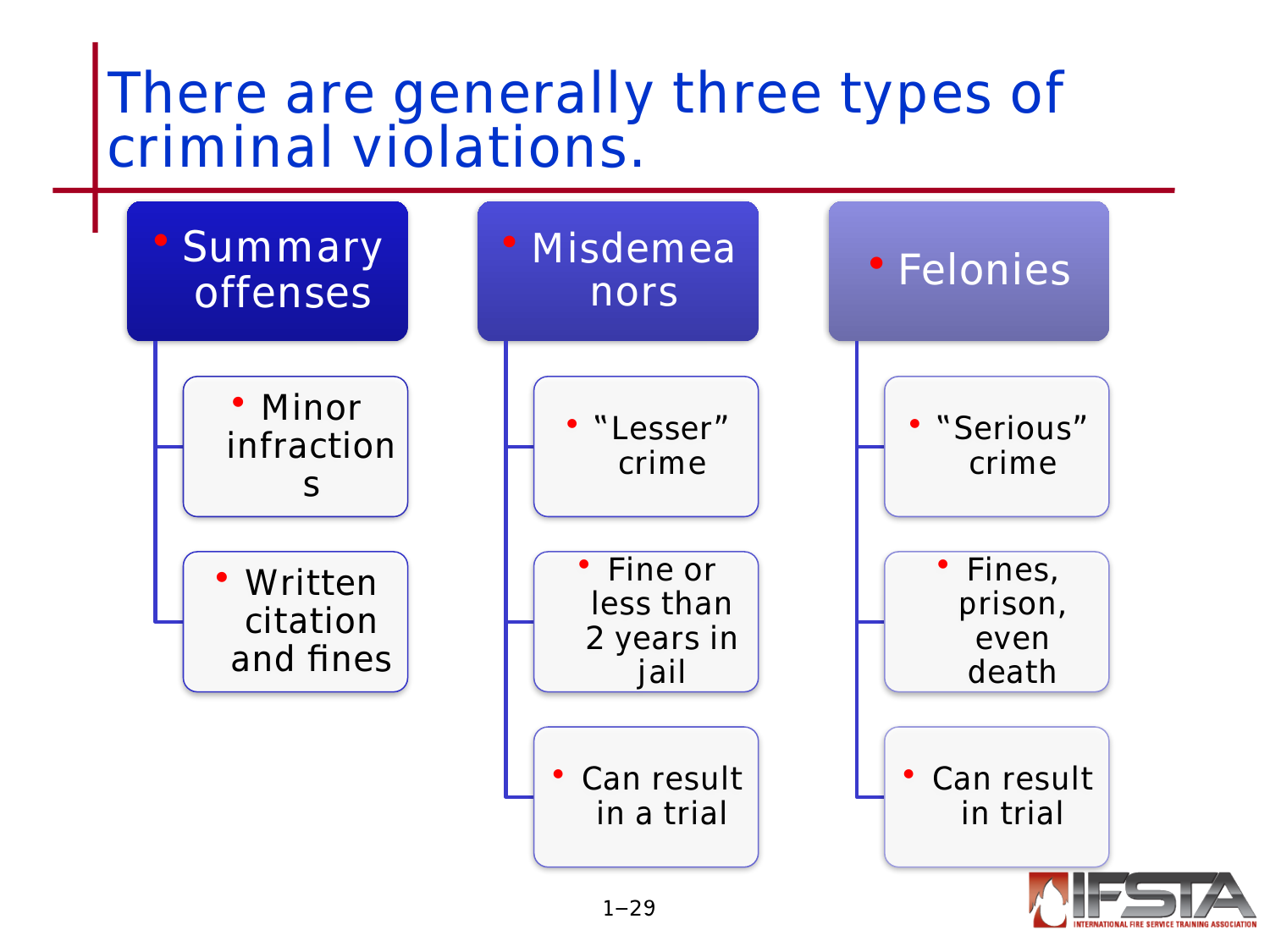

# There are generally three types of criminal violations.
Summary offenses
Minor infractions
Written citation and fines
Misdemeanors
“Lesser” crime
Fine or less than 2 years in jail
Can result in a trial
Felonies
“Serious” crime
Fines, prison, even death
Can result in trial
1–29